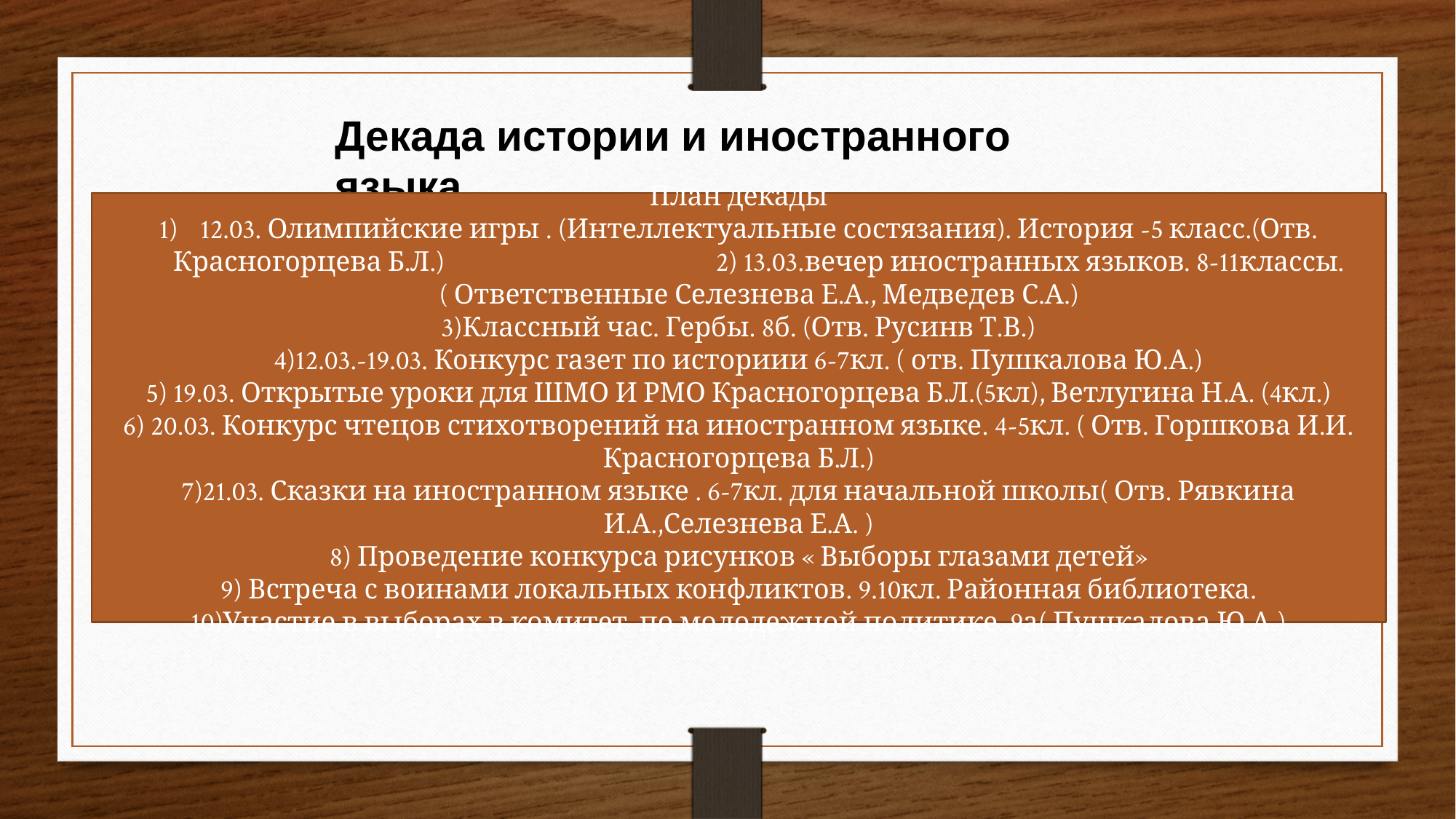

Декада истории и иностранного языка
План декады
12.03. Олимпийские игры . (Интеллектуальные состязания). История -5 класс.(Отв. Красногорцева Б.Л.)                                            2) 13.03.вечер иностранных языков. 8-11классы.( Ответственные Селезнева Е.А., Медведев С.А.)
3)Классный час. Гербы. 8б. (Отв. Русинв Т.В.)
4)12.03.-19.03. Конкурс газет по историии 6-7кл. ( отв. Пушкалова Ю.А.)
5) 19.03. Открытые уроки для ШМО И РМО Красногорцева Б.Л.(5кл), Ветлугина Н.А. (4кл.)
6) 20.03. Конкурс чтецов стихотворений на иностранном языке. 4-5кл. ( Отв. Горшкова И.И. Красногорцева Б.Л.)
7)21.03. Сказки на иностранном языке . 6-7кл. для начальной школы( Отв. Рявкина И.А.,Селезнева Е.А. )
8) Проведение конкурса рисунков « Выборы глазами детей»
9) Встреча с воинами локальных конфликтов. 9.10кл. Районная библиотека.
10)Участие в выборах в комитет  по молодежной политике. 9а( Пушкалова Ю.А.)